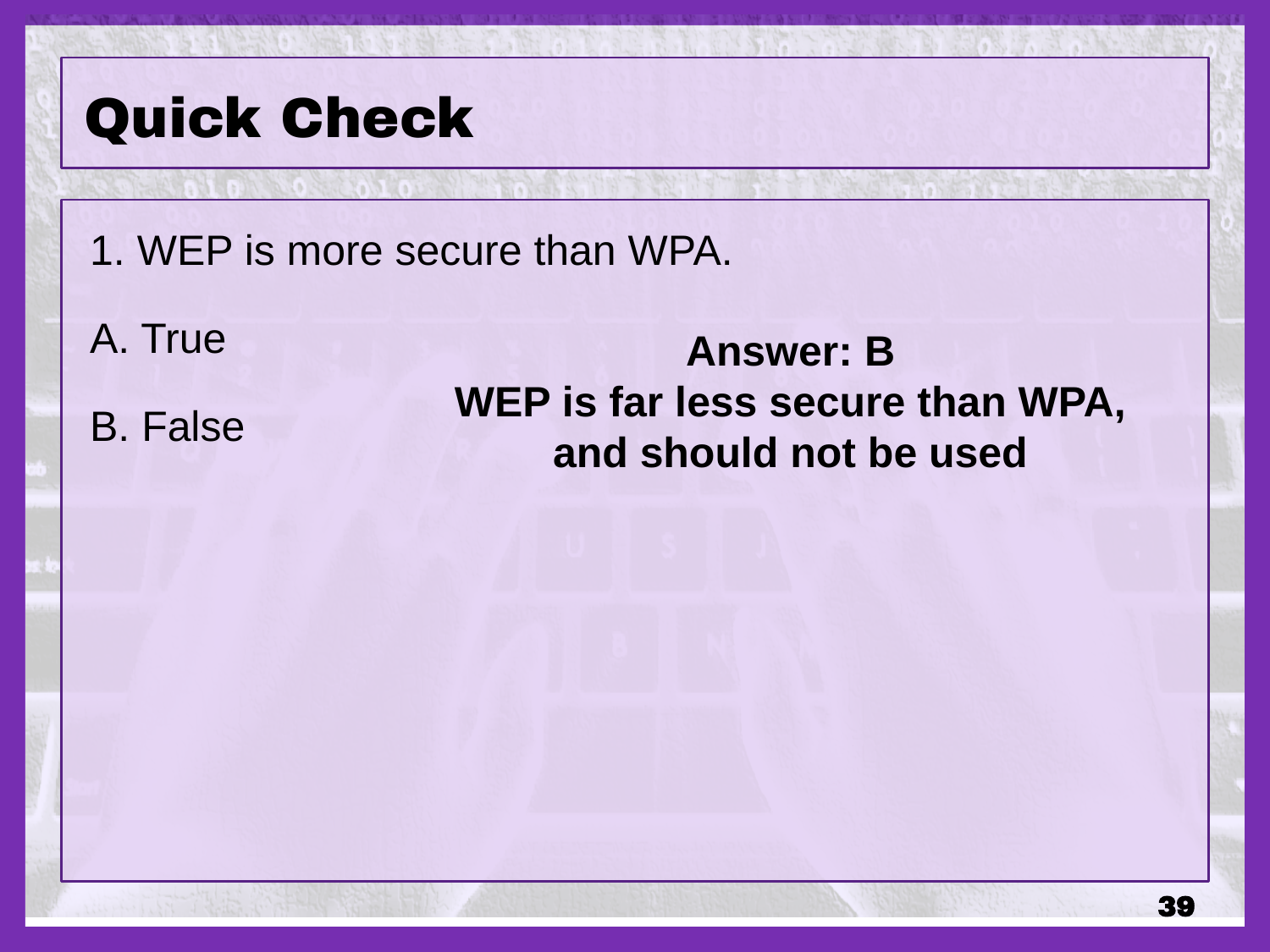

# Quick Check
1. WEP is more secure than WPA.
A. True
B. False
Answer: B
WEP is far less secure than WPA, and should not be used
39